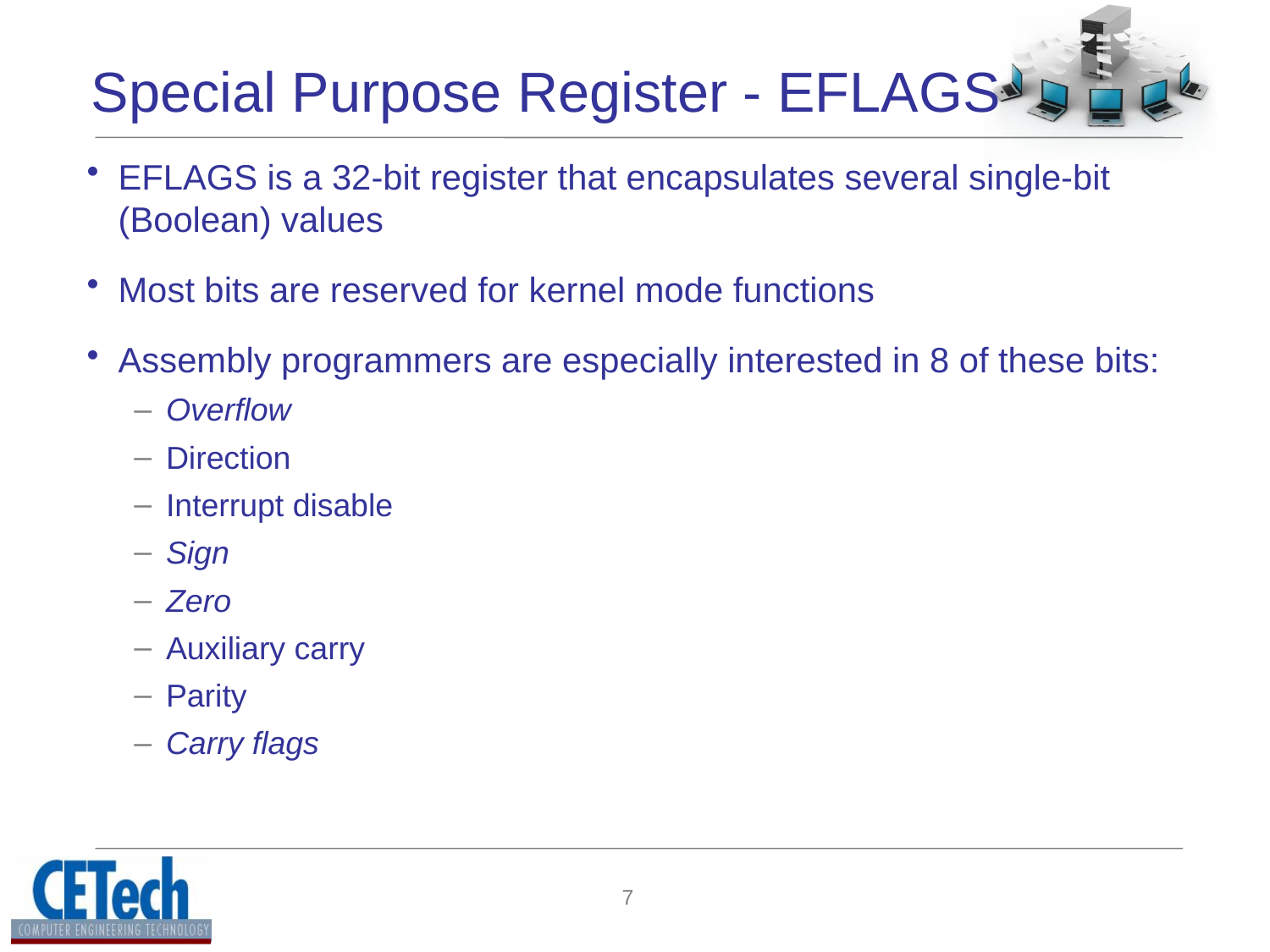

# Special Purpose Register - EFLAGS
EFLAGS is a 32-bit register that encapsulates several single-bit (Boolean) values
Most bits are reserved for kernel mode functions
Assembly programmers are especially interested in 8 of these bits:
Overflow
Direction
Interrupt disable
Sign
Zero
Auxiliary carry
Parity
Carry flags